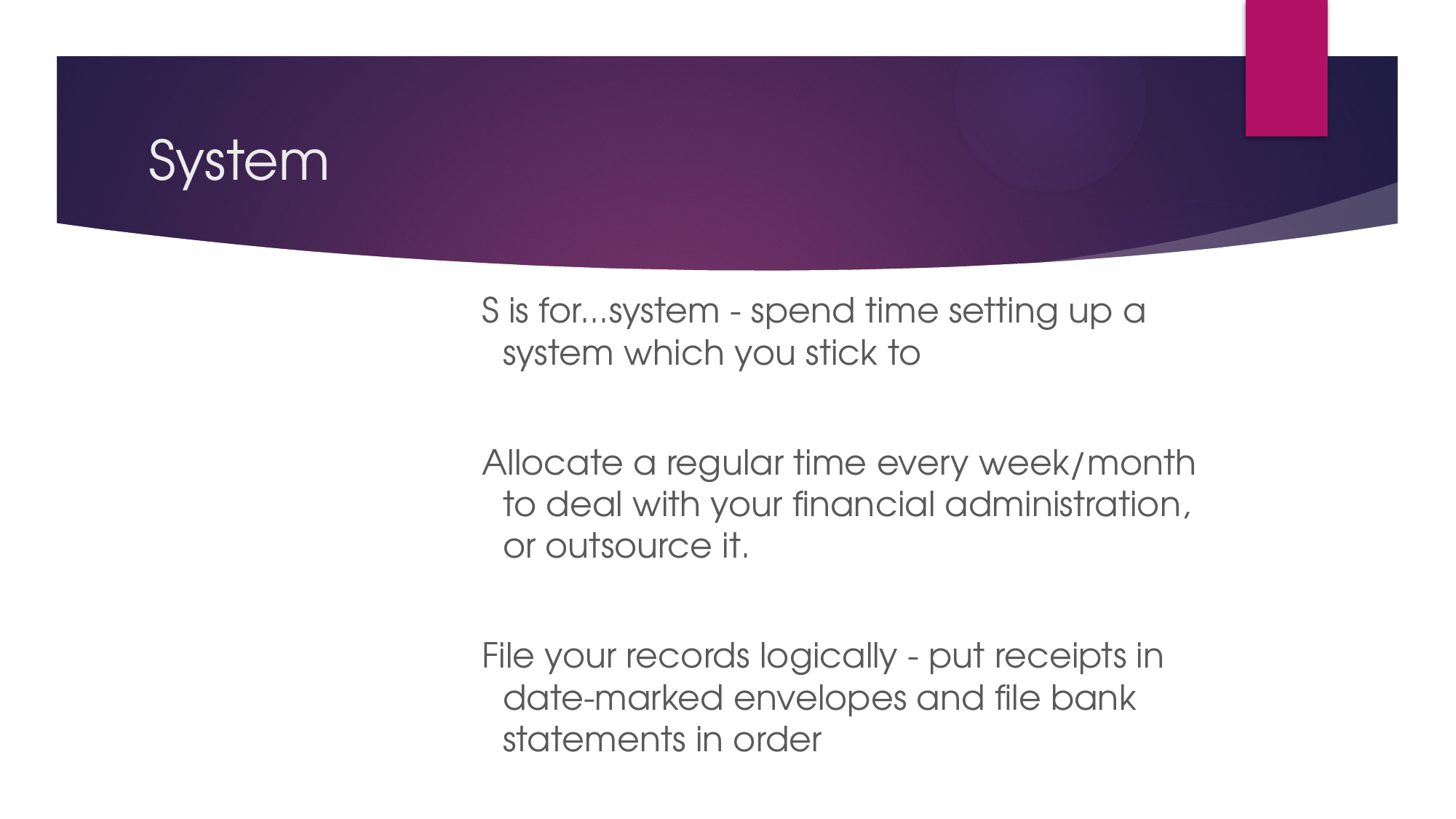

# System
S is for...system - spend time setting up a system which you stick to

Allocate a regular time every week/month to deal with your financial administration, or outsource it.

File your records logically - put receipts in date-marked envelopes and file bank statements in order